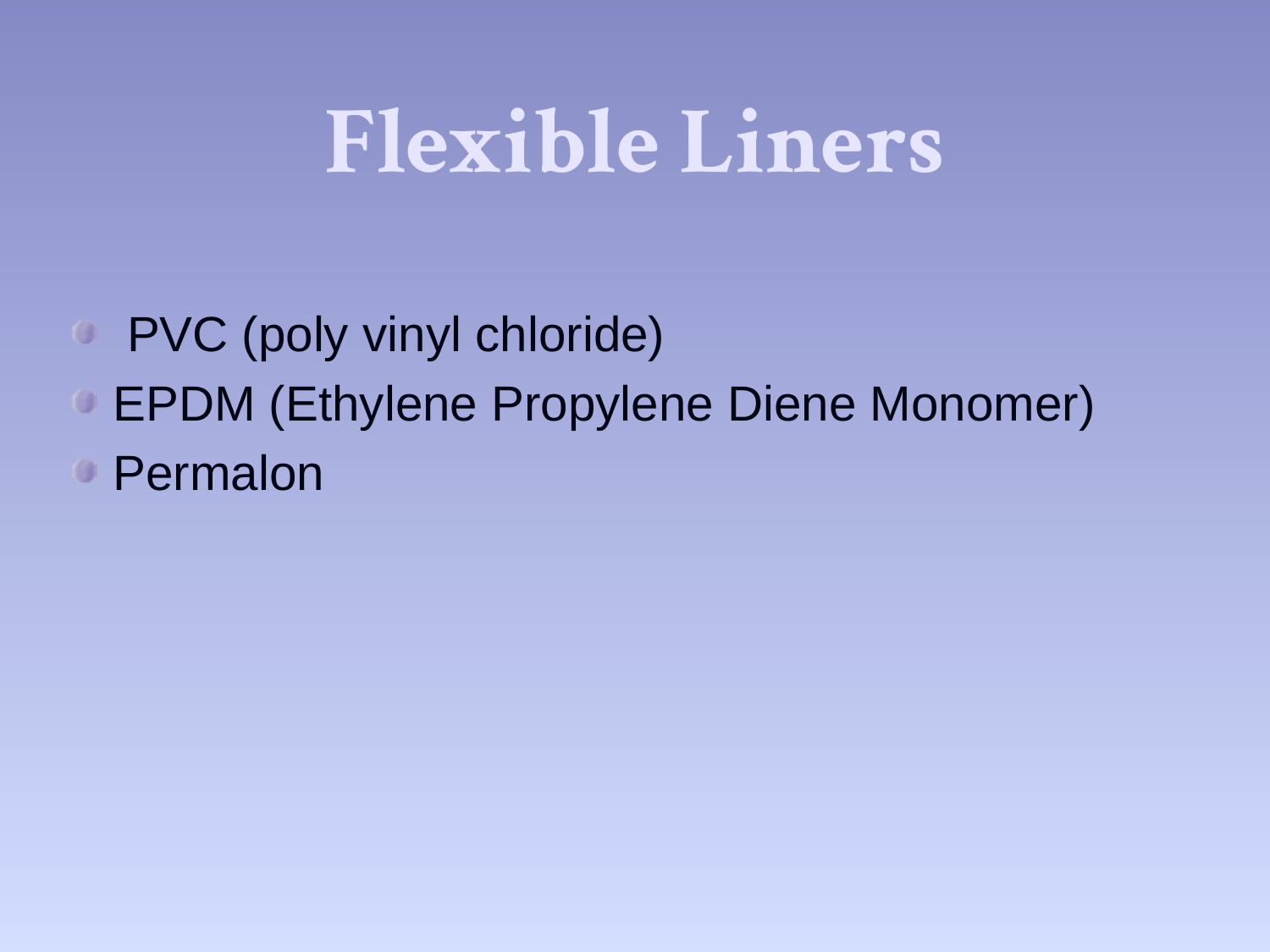

# Flexible Liners
 PVC (poly vinyl chloride)
EPDM (Ethylene Propylene Diene Monomer)
Permalon